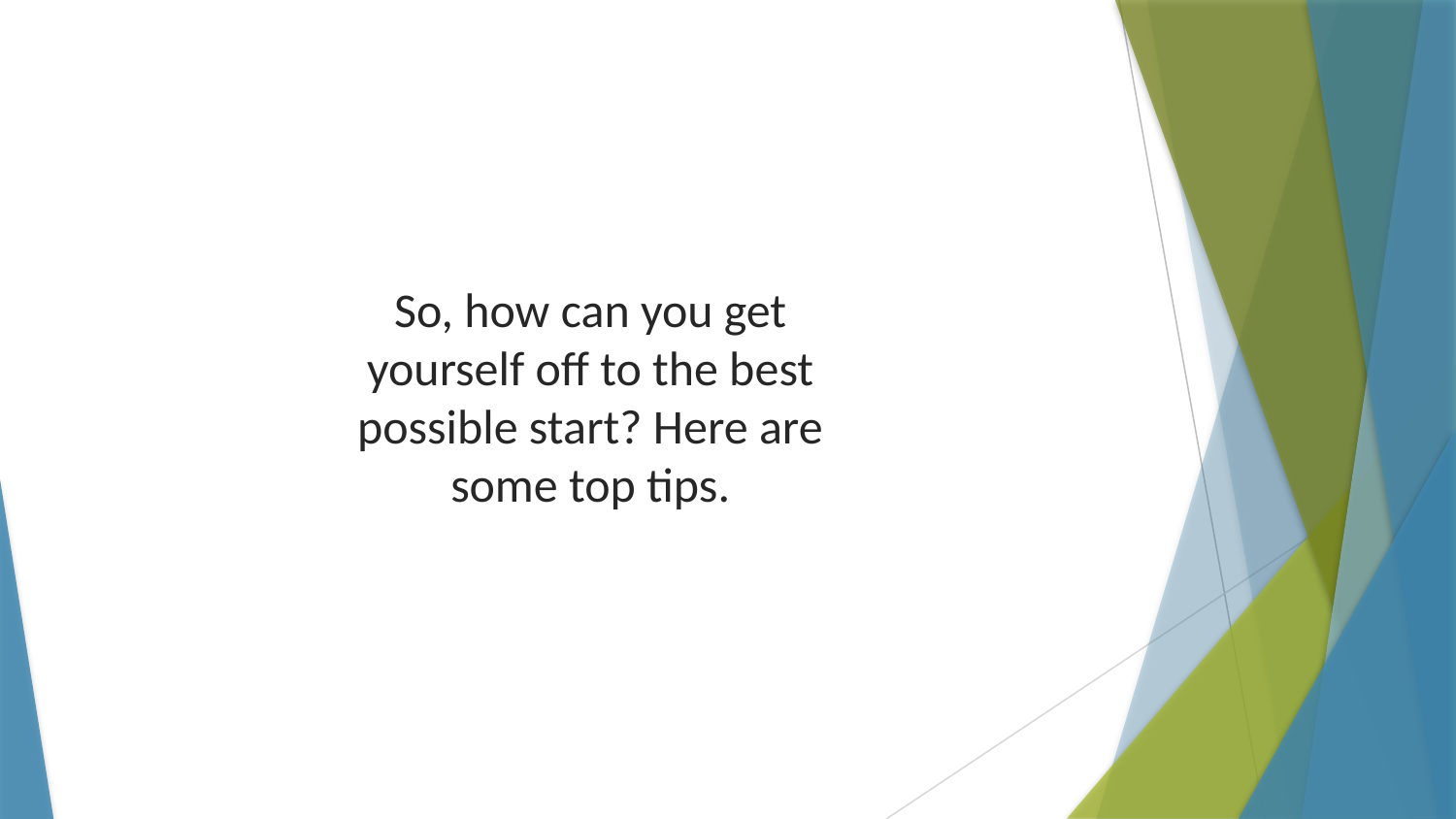

So, how can you get yourself off to the best possible start? Here are some top tips.